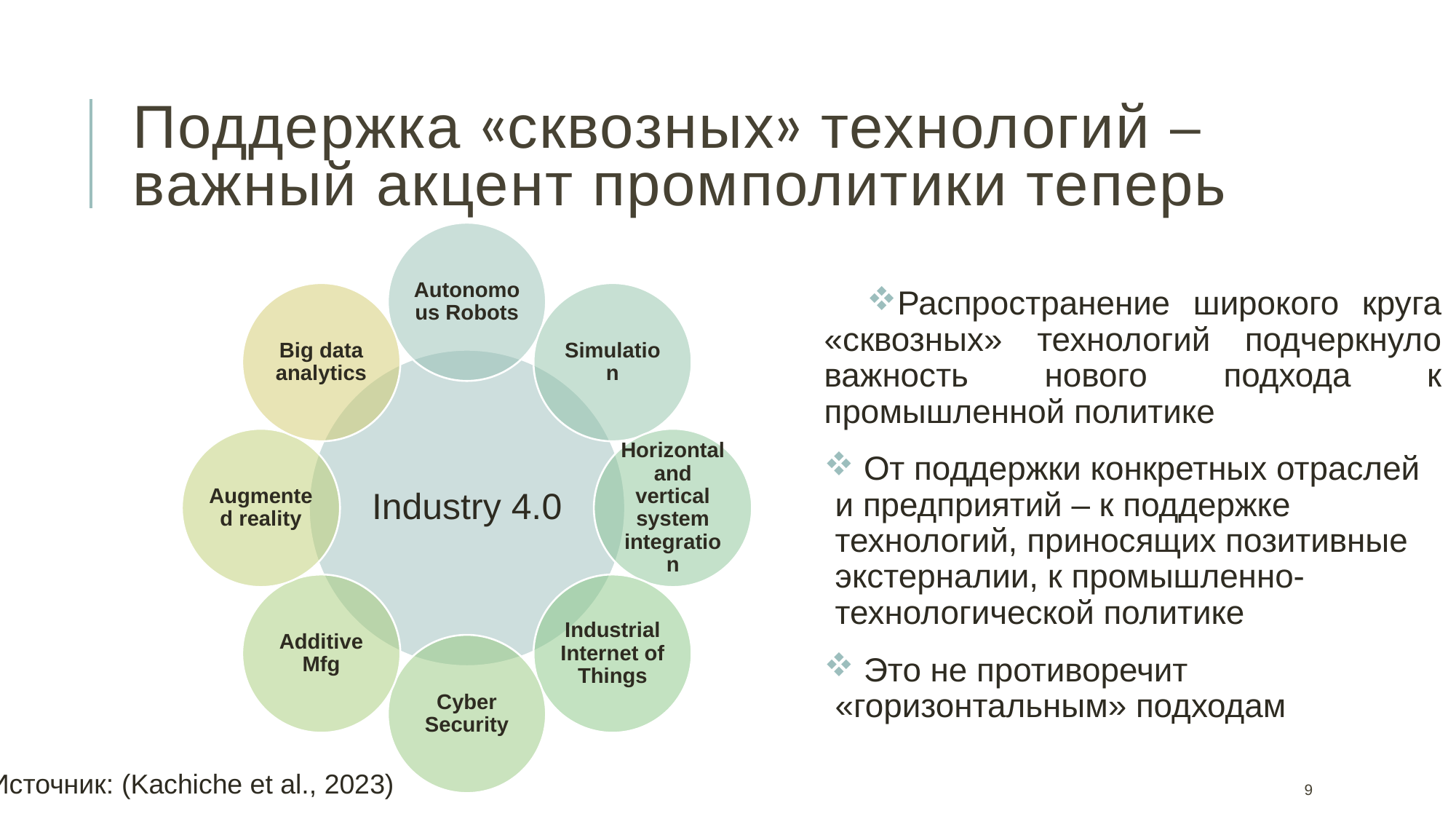

# Поддержка «сквозных» технологий – важный акцент промполитики теперь
Industry 4.0
Autonomous Robots
Simulation
Horizontal and vertical system integration
Industrial Internet of Things
Cyber Security
Additive Mfg
Augmented reality
Big data analytics
Распространение широкого круга «сквозных» технологий подчеркнуло важность нового подхода к промышленной политике
 От поддержки конкретных отраслей и предприятий – к поддержке технологий, приносящих позитивные экстерналии, к промышленно-технологической политике
 Это не противоречит «горизонтальным» подходам

Источник: (Kachiche et al., 2023)
9